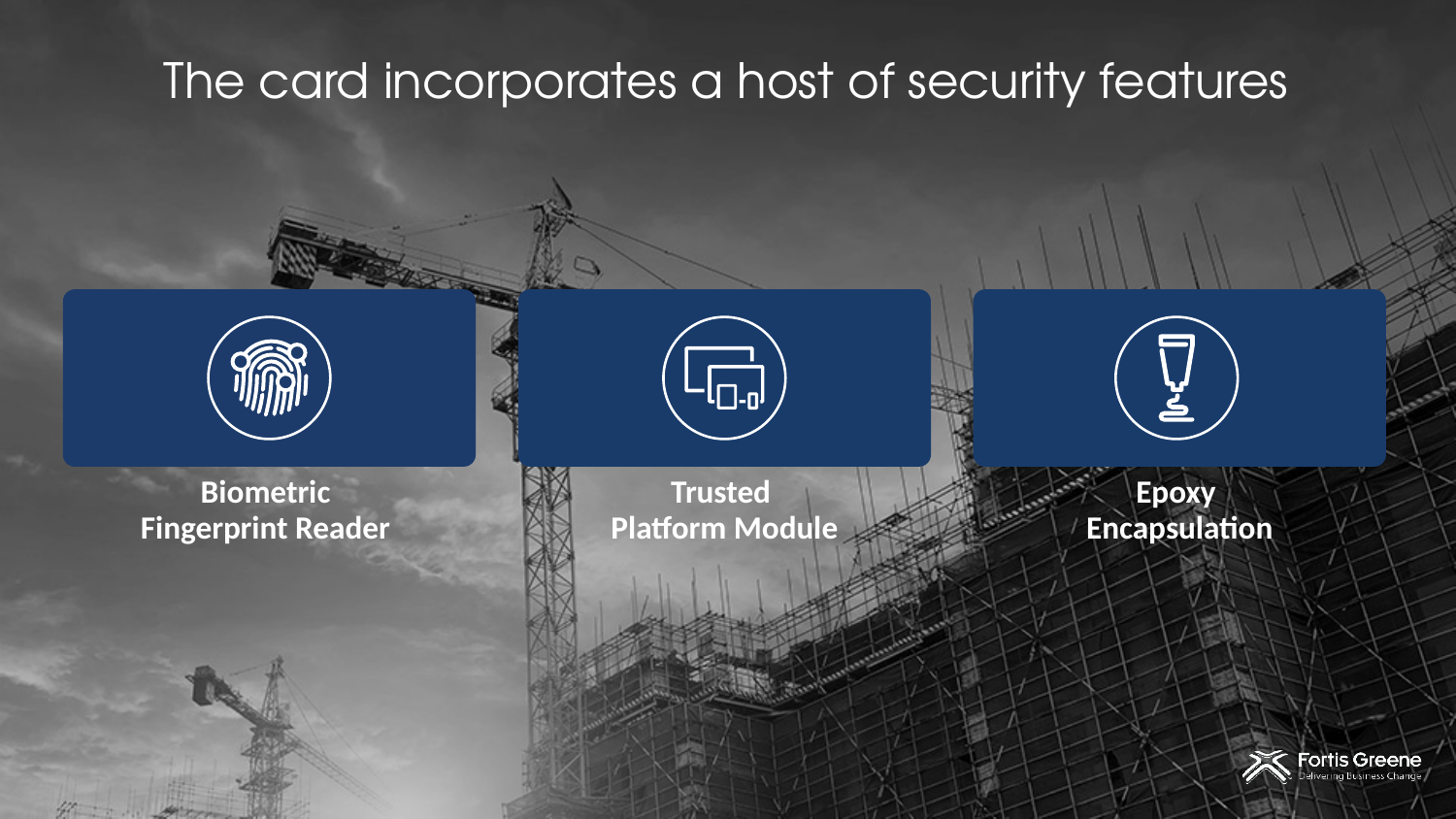

# The card incorporates a host of security features

Biometric
Fingerprint Reader
Trusted
Platform Module
Epoxy
Encapsulation